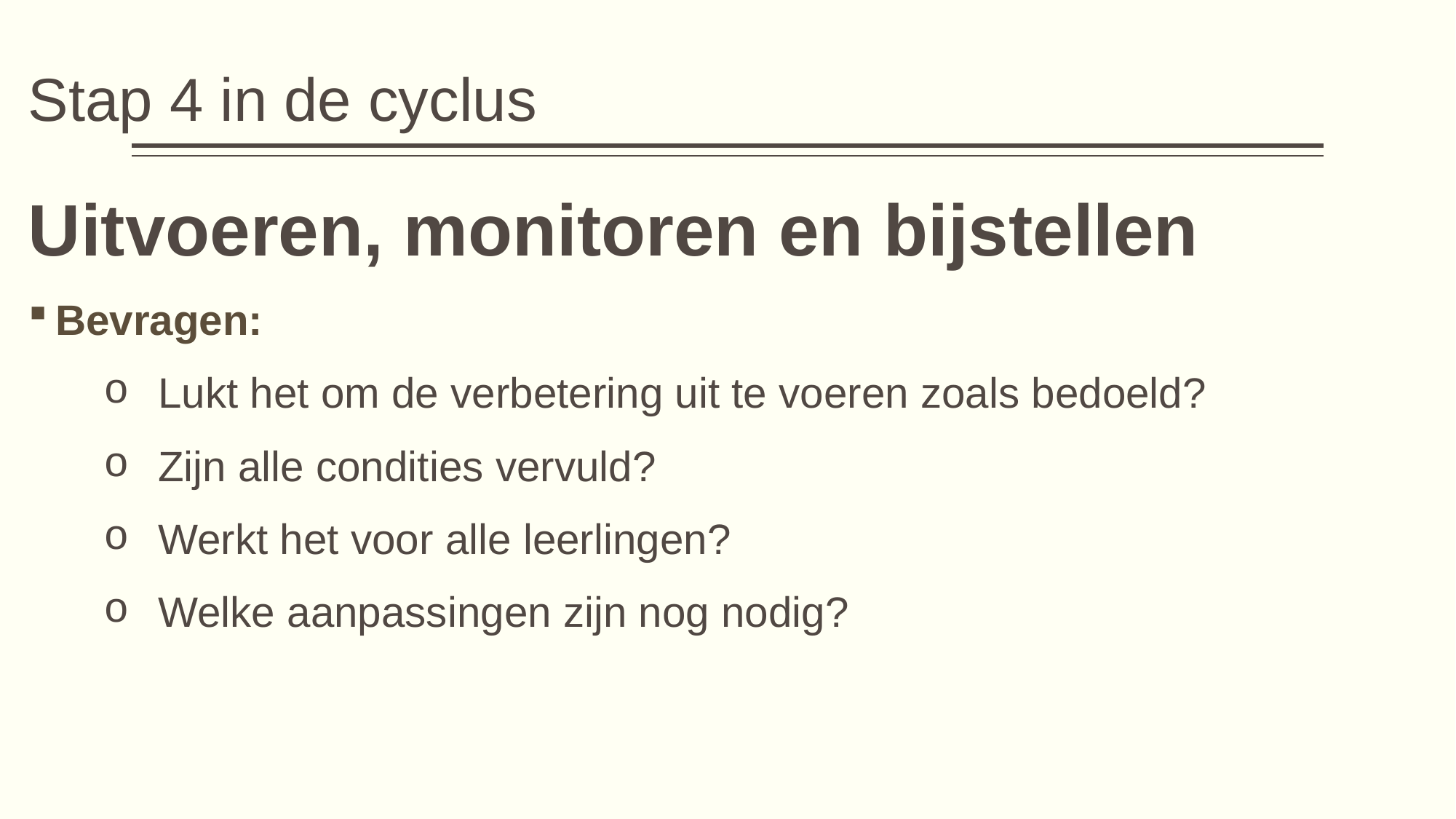

# Stap 4 in de cyclus
Uitvoeren, monitoren en bijstellen
Bevragen:
Lukt het om de verbetering uit te voeren zoals bedoeld?
Zijn alle condities vervuld?
Werkt het voor alle leerlingen?
Welke aanpassingen zijn nog nodig?